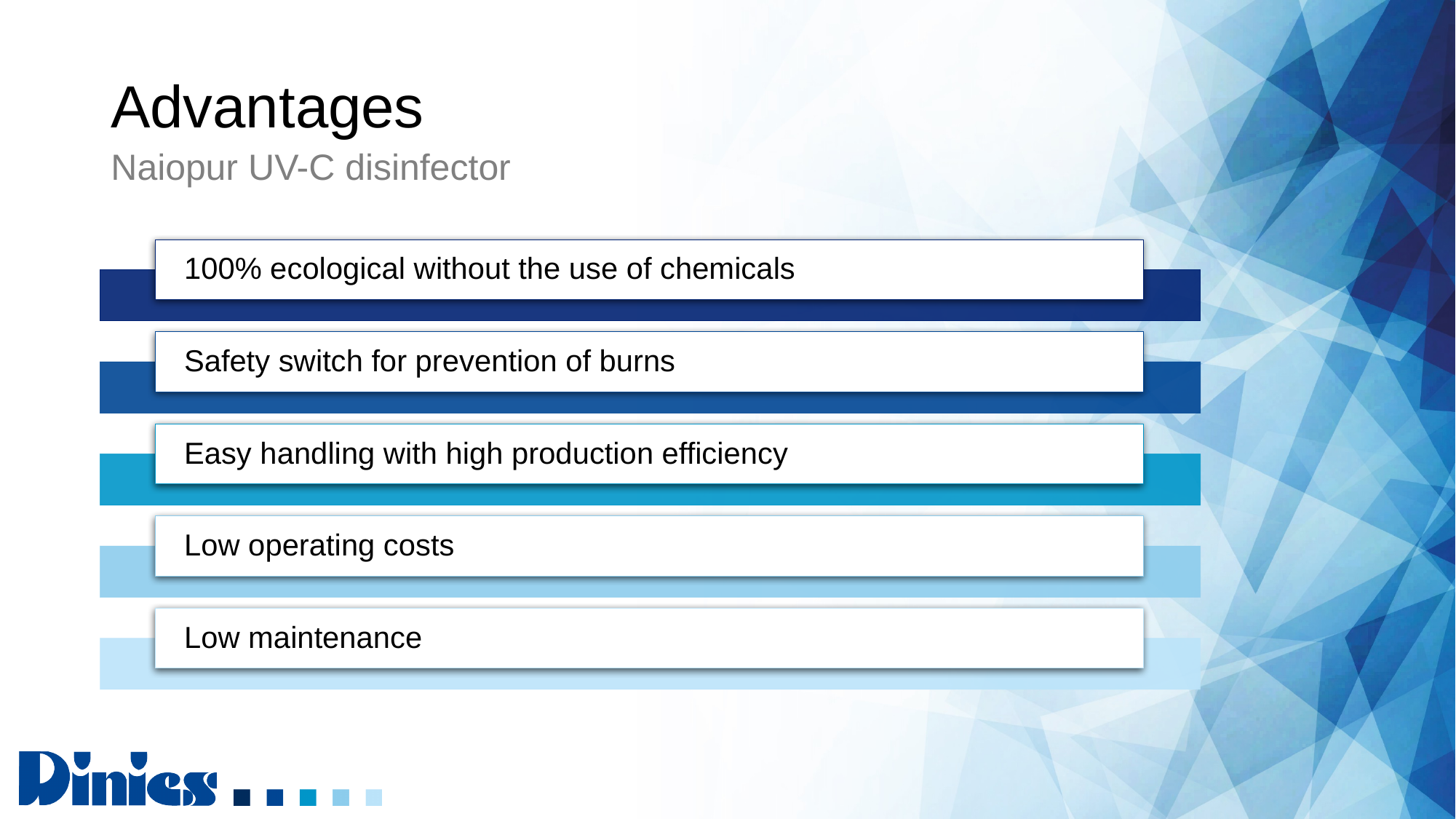

# Advantages
Naiopur UV-C disinfector
100% ecological without the use of chemicals
Safety switch for prevention of burns
Easy handling with high production efficiency
Low operating costs
Low maintenance